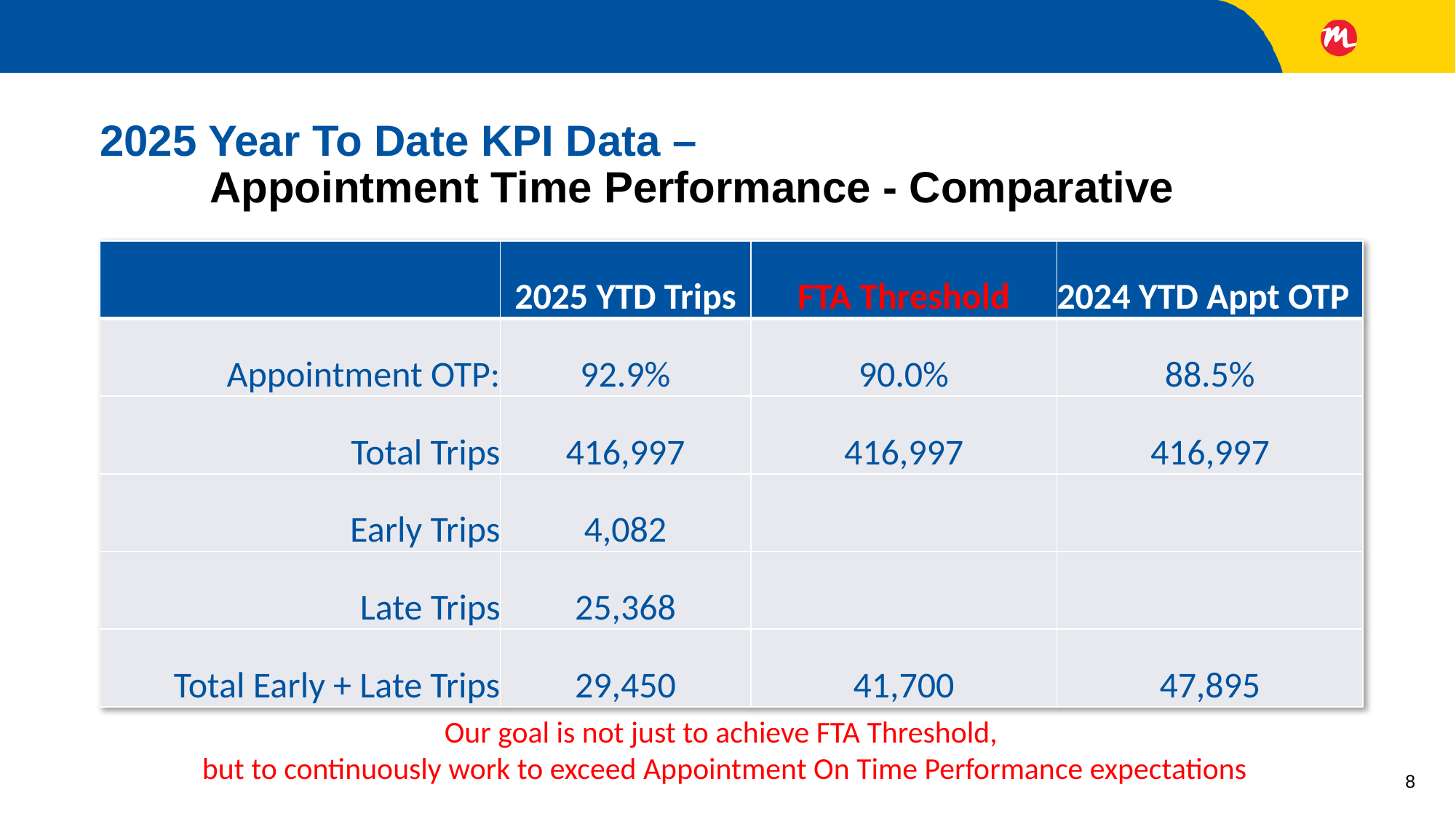

# 2025 Year To Date KPI Data – Appointment Time Performance - Comparative
|  | 2025 YTD Trips | FTA Threshold | 2024 YTD Appt OTP |
| --- | --- | --- | --- |
| Appointment OTP: | 92.9% | 90.0% | 88.5% |
| Total Trips | 416,997 | 416,997 | 416,997 |
| Early Trips | 4,082 |  |  |
| Late Trips | 25,368 |  |  |
| Total Early + Late Trips | 29,450 | 41,700 | 47,895 |
Our goal is not just to achieve FTA Threshold,
but to continuously work to exceed Appointment On Time Performance expectations
8